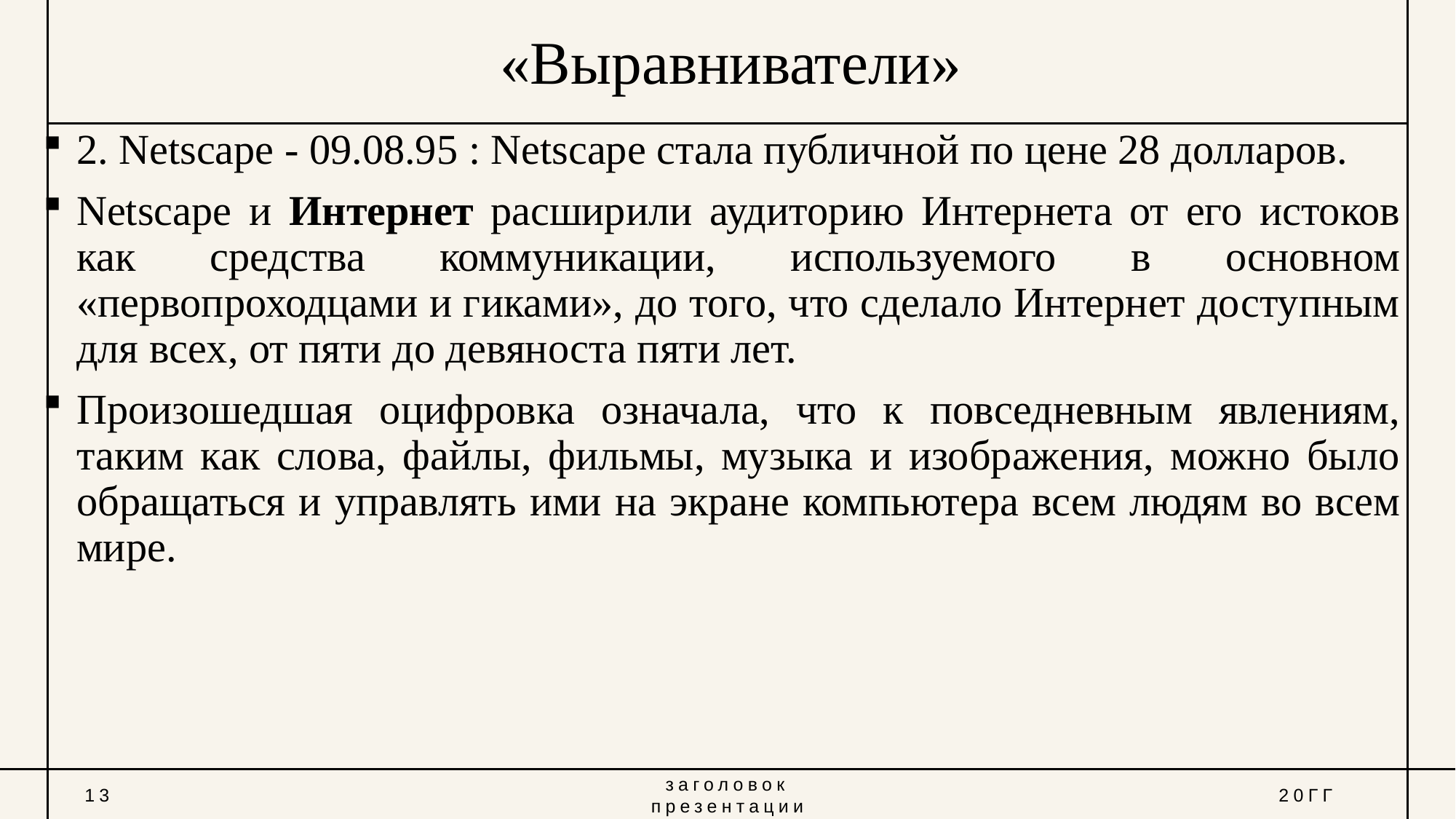

# «Выравниватели»
2. Netscape - 09.08.95 : Netscape стала публичной по цене 28 долларов.
Netscape и Интернет расширили аудиторию Интернета от его истоков как средства коммуникации, используемого в основном «первопроходцами и гиками», до того, что сделало Интернет доступным для всех, от пяти до девяноста пяти лет.
Произошедшая оцифровка означала, что к повседневным явлениям, таким как слова, файлы, фильмы, музыка и изображения, можно было обращаться и управлять ими на экране компьютера всем людям во всем мире.
13
заголовок презентации
20ГГ